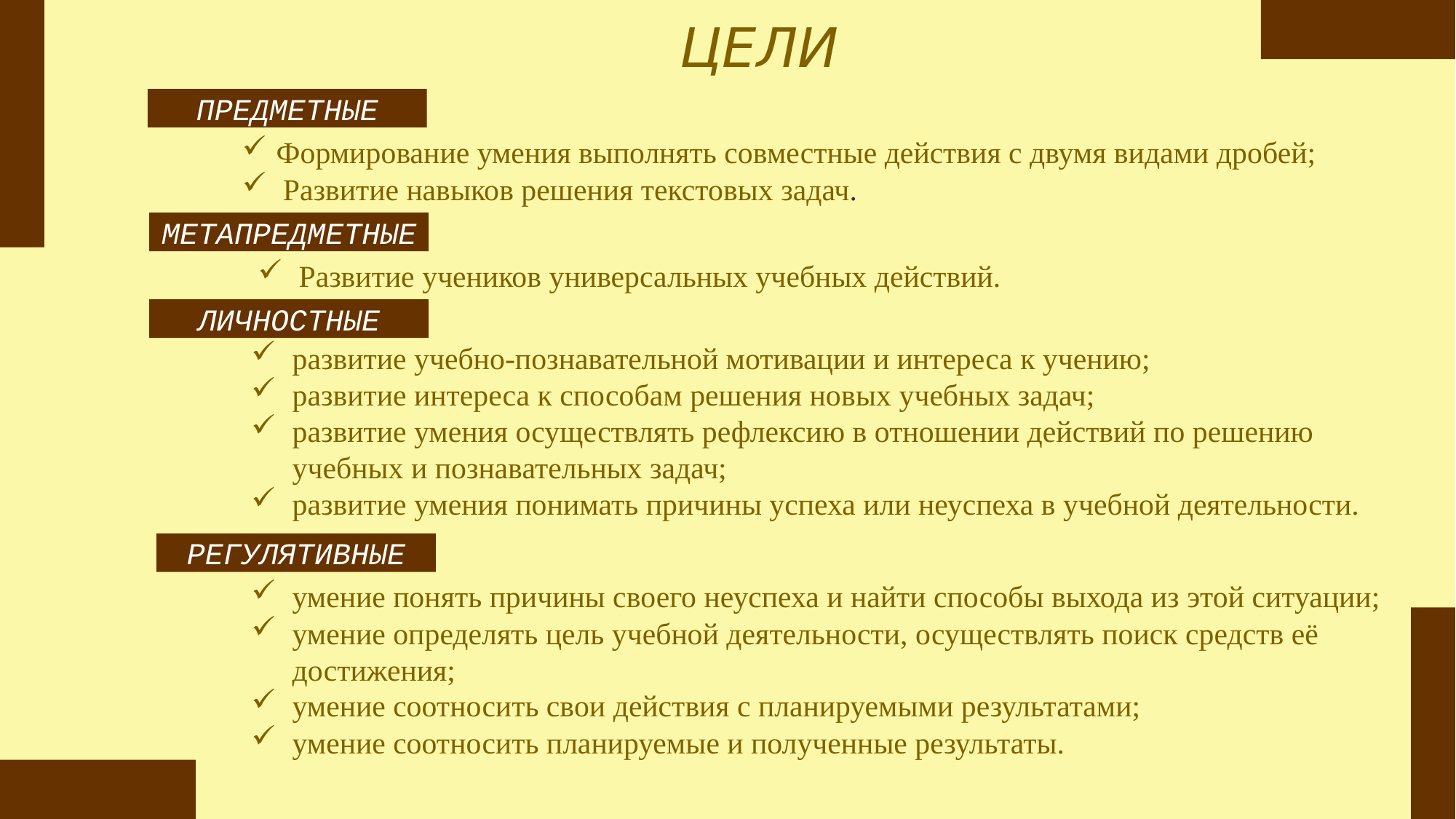

ЦЕЛИ
ПРЕДМЕТНЫЕ

Формирование умения выполнять совместные действия с двумя видами дробей;
Развитие навыков решения текстовых задач.
МЕТАПРЕДМЕТНЫЕ
Развитие учеников универсальных учебных действий.
ЛИЧНОСТНЫЕ
развитие учебно-познавательной мотивации и интереса к учению;
развитие интереса к способам решения но­вых учебных задач;
развитие умения осуществлять рефлексию в отношении действий по решению  учебных и познавательных задач;
развитие умения по­нимать причины успеха или неуспеха в учебной деятельности.
РЕГУЛЯТИВНЫЕ
умение понять при­чины своего неуспеха и найти способы выхода из этой ситуации;
умение определять цель учебной деятельности, осуществлять поиск средств её достижения;
умение соотносить свои действия с планируемыми результатами;
умение соотносить планируемые и полученные результаты.